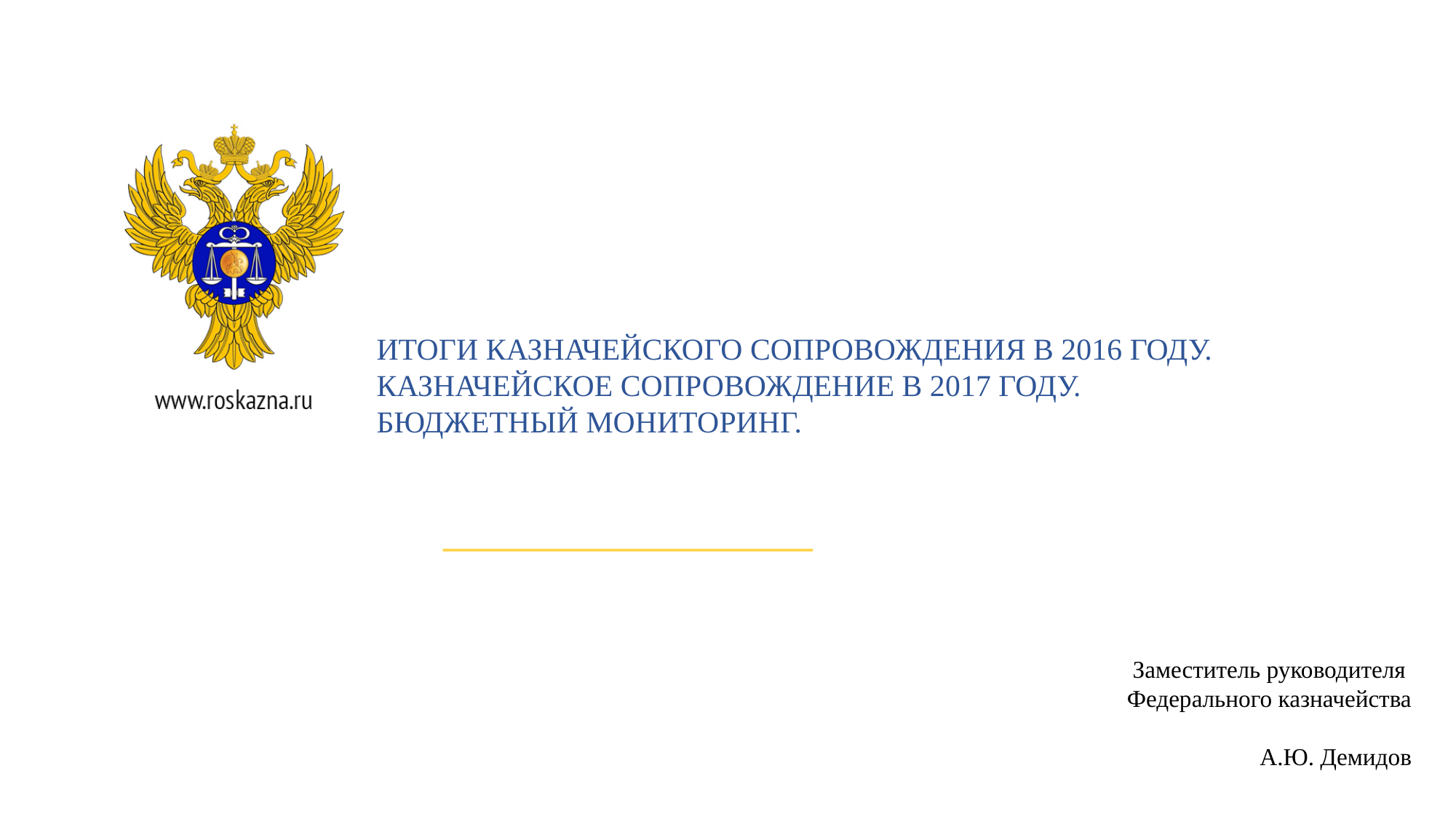

ИТОГИ КАЗНАЧЕЙСКОГО СОПРОВОЖДЕНИЯ В 2016 ГОДУ.
КАЗНАЧЕЙСКОЕ СОПРОВОЖДЕНИЕ В 2017 ГОДУ.
БЮДЖЕТНЫЙ МОНИТОРИНГ.
Заместитель руководителя
Федерального казначейства

А.Ю. Демидов